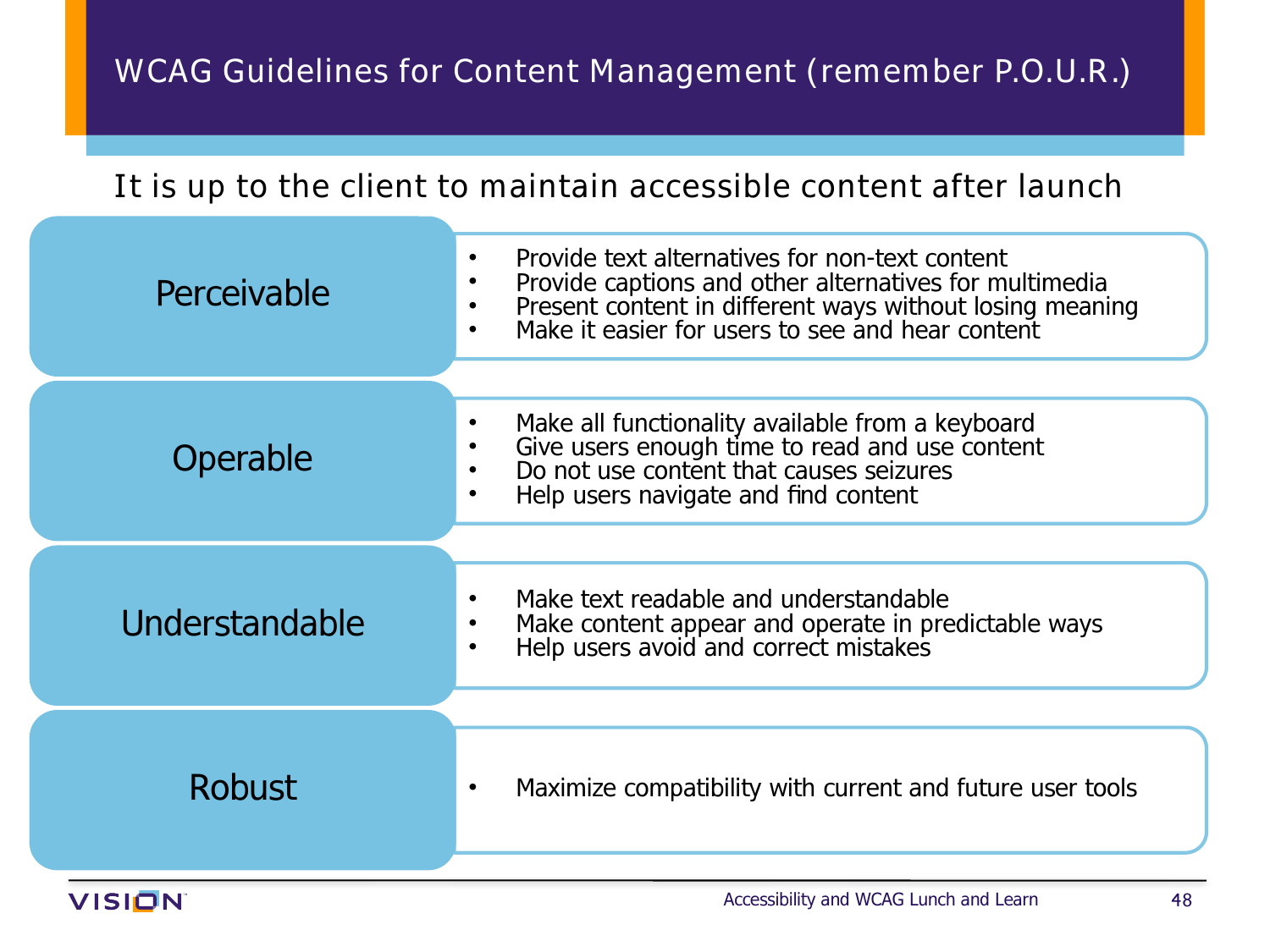

WCAG Guidelines for Content Management (remember P.O.U.R.)
It is up to the client to maintain accessible content after launch
Perceivable
 Provide text alternatives for non-text content
 Make it easier for users to see and hear content
Operable
 Make all functionality available from a keyboard
 Give users enough time to read and use content
Understandable
 Make text readable and understandable
Robust
 Provide captions and other alternatives for multimedia
 Present content in different ways without losing meaning
 Do not use content that causes seizures
 Help users navigate and find content
 Make content appear and operate in predictable ways
 Help users avoid and correct mistakes
 Maximize compatibility with current and future user tools
Accessibility and WCAG Lunch and Learn
48